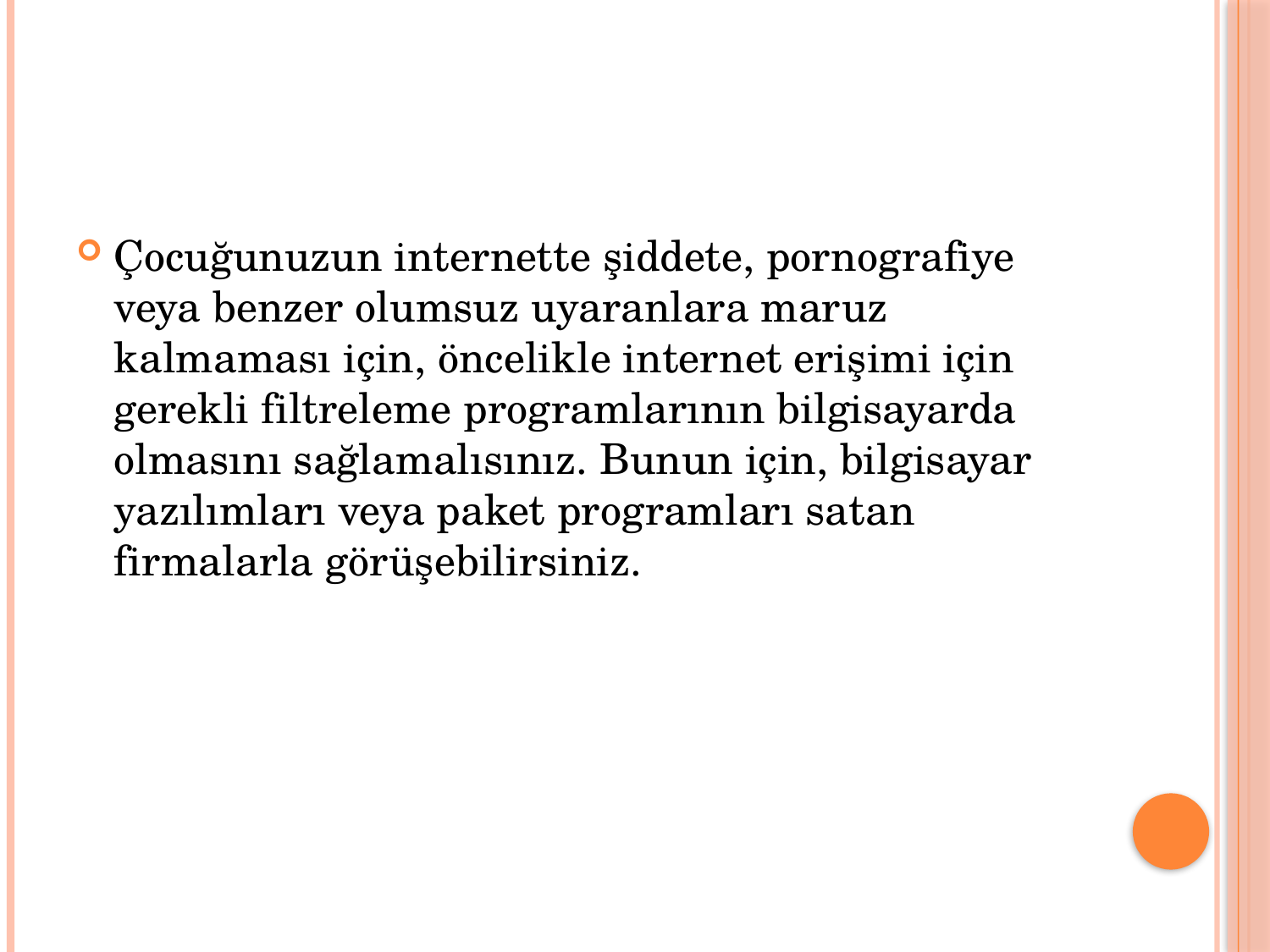

Çocuğunuzun internette şiddete, pornografiye veya benzer olumsuz uyaranlara maruz kalmaması için, öncelikle internet erişimi için gerekli filtreleme programlarının bilgisayarda olmasını sağlamalısınız. Bunun için, bilgisayar yazılımları veya paket programları satan firmalarla görüşebilirsiniz.